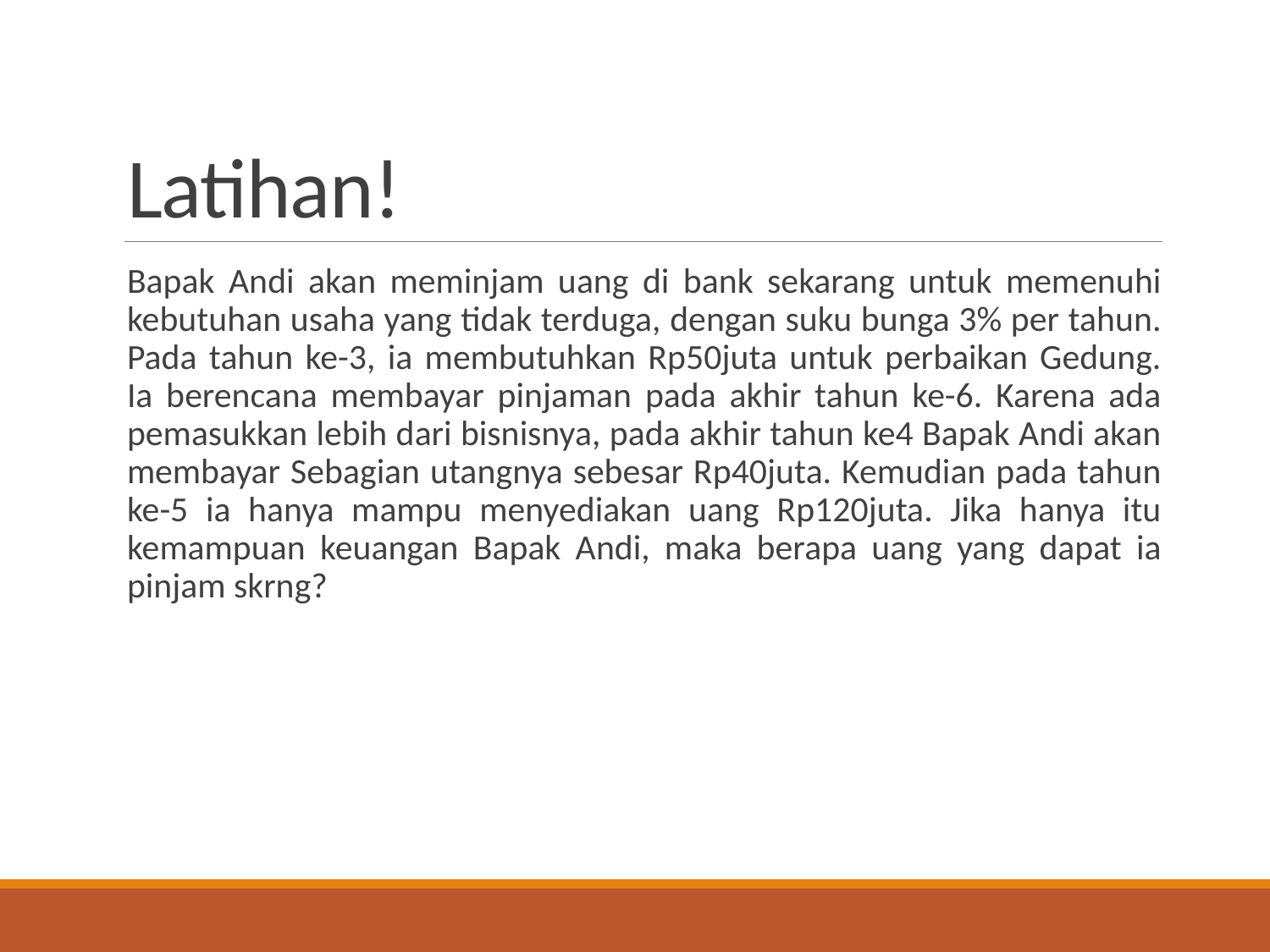

# Latihan!
Bapak Andi akan meminjam uang di bank sekarang untuk memenuhi kebutuhan usaha yang tidak terduga, dengan suku bunga 3% per tahun. Pada tahun ke-3, ia membutuhkan Rp50juta untuk perbaikan Gedung. Ia berencana membayar pinjaman pada akhir tahun ke-6. Karena ada pemasukkan lebih dari bisnisnya, pada akhir tahun ke4 Bapak Andi akan membayar Sebagian utangnya sebesar Rp40juta. Kemudian pada tahun ke-5 ia hanya mampu menyediakan uang Rp120juta. Jika hanya itu kemampuan keuangan Bapak Andi, maka berapa uang yang dapat ia pinjam skrng?